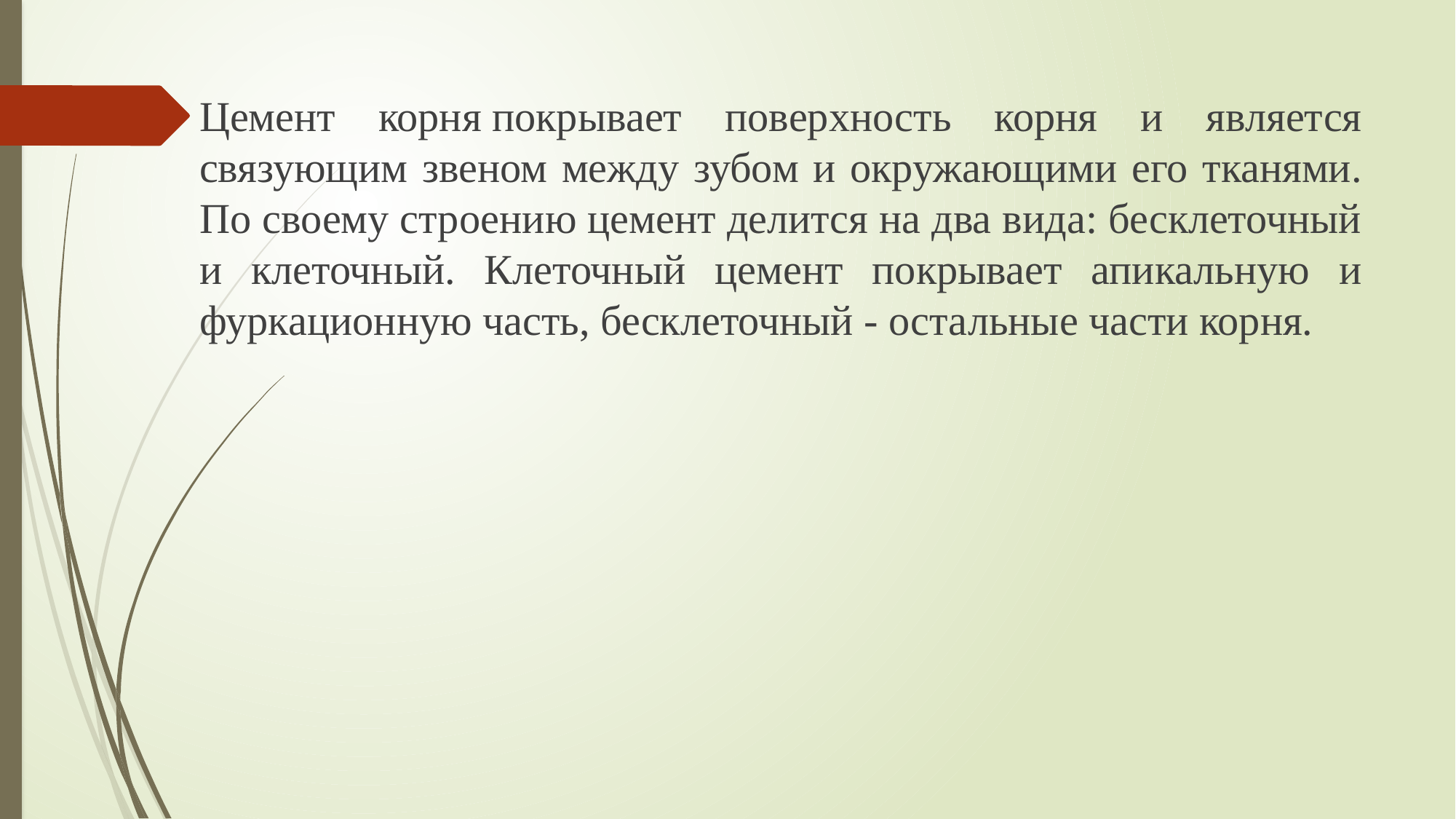

Цемент корня покрывает поверхность корня и является связующим звеном между зубом и окружающими его тканями. По своему строению цемент делится на два вида: бесклеточный и клеточный. Клеточный цемент покрывает апикальную и фуркационную часть, бесклеточный - остальные части корня.